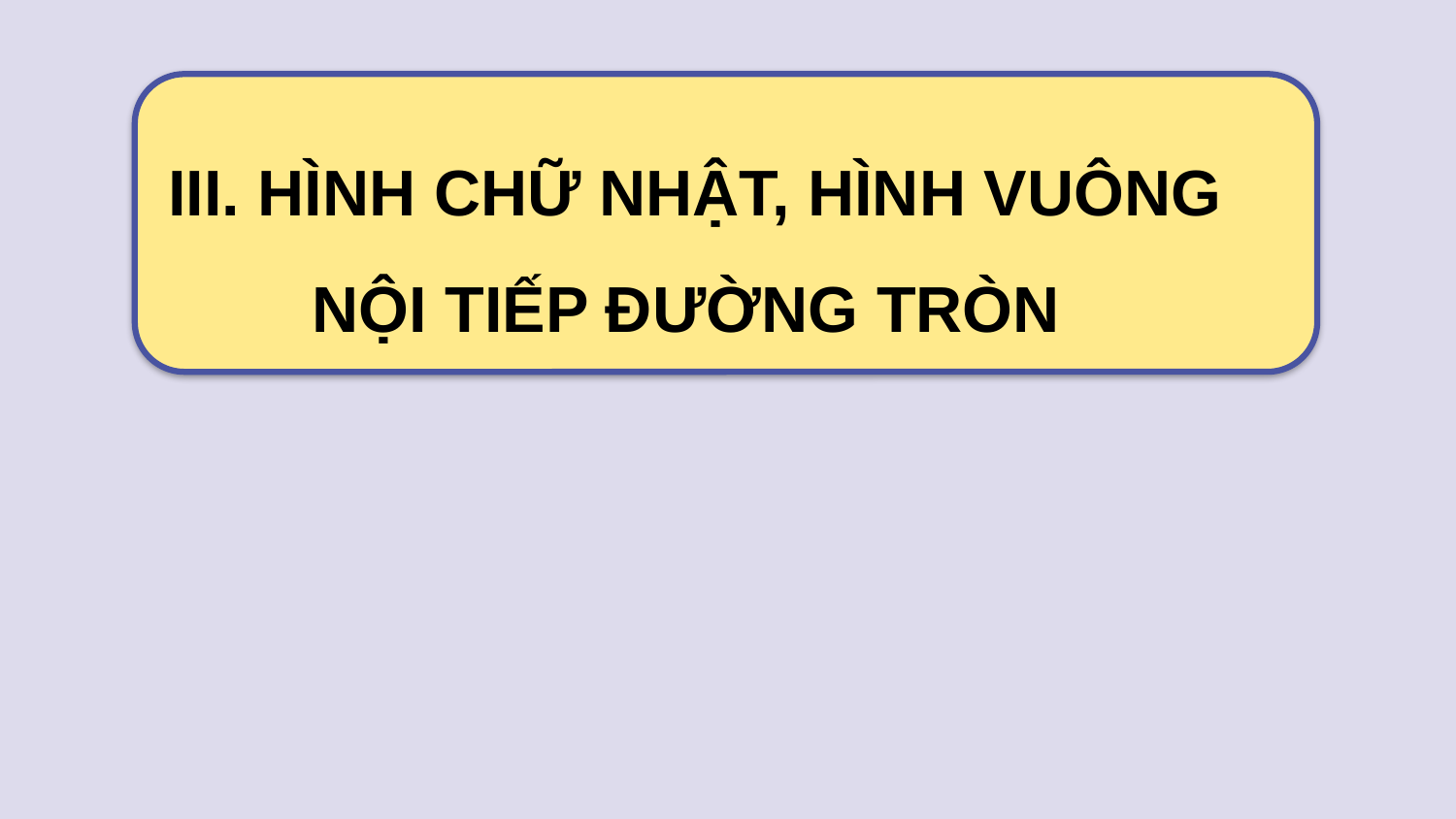

III. HÌNH CHỮ NHẬT, HÌNH VUÔNG
NỘI TIẾP ĐƯỜNG TRÒN